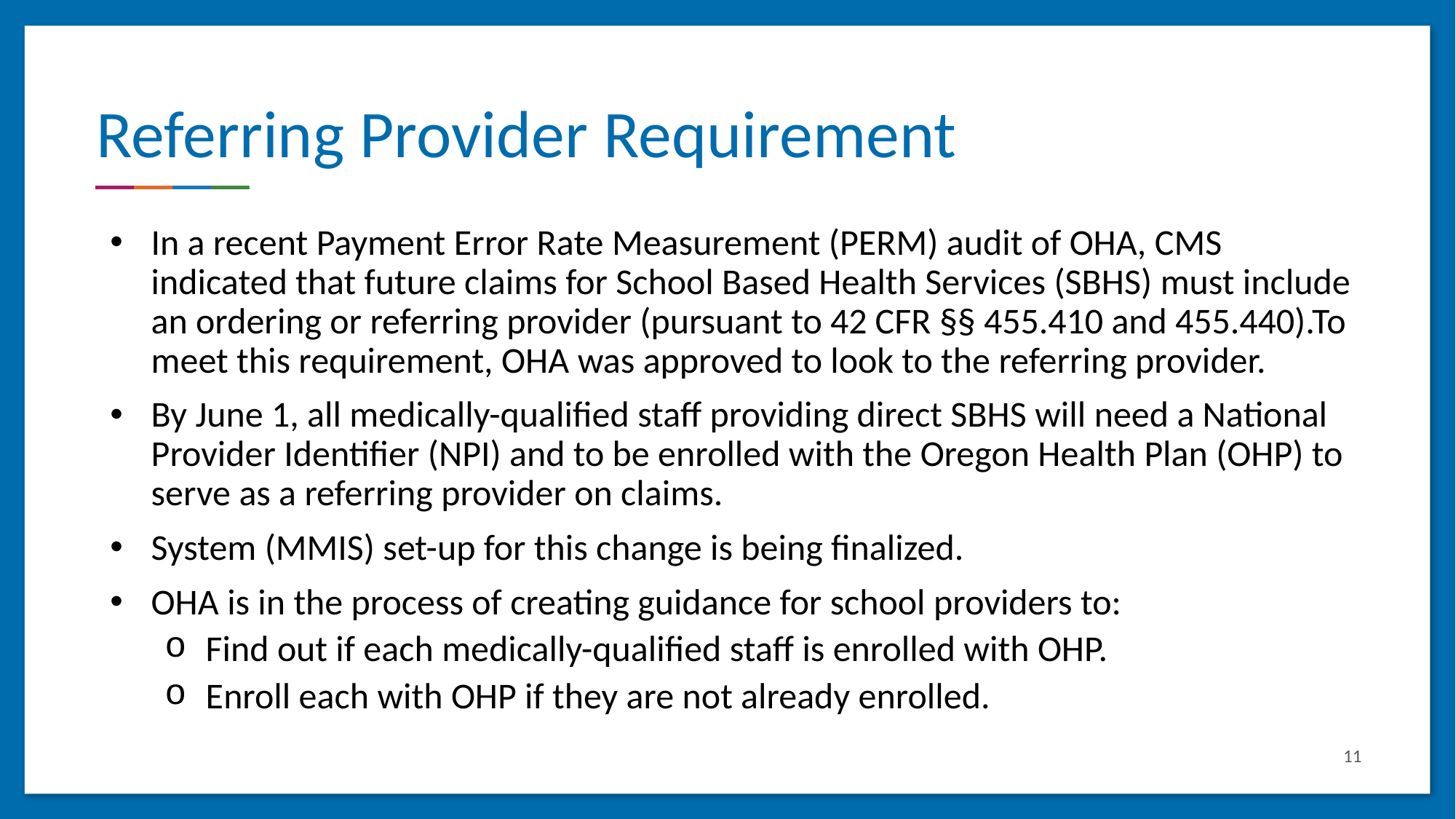

# Referring Provider Requirement
In a recent Payment Error Rate Measurement (PERM) audit of OHA, CMS indicated that future claims for School Based Health Services (SBHS) must include an ordering or referring provider (pursuant to 42 CFR §§ 455.410 and 455.440).To meet this requirement, OHA was approved to look to the referring provider.
By June 1, all medically-qualified staff providing direct SBHS will need a National Provider Identifier (NPI) and to be enrolled with the Oregon Health Plan (OHP) to serve as a referring provider on claims.
System (MMIS) set-up for this change is being finalized.
OHA is in the process of creating guidance for school providers to:
Find out if each medically-qualified staff is enrolled with OHP.
Enroll each with OHP if they are not already enrolled.
11